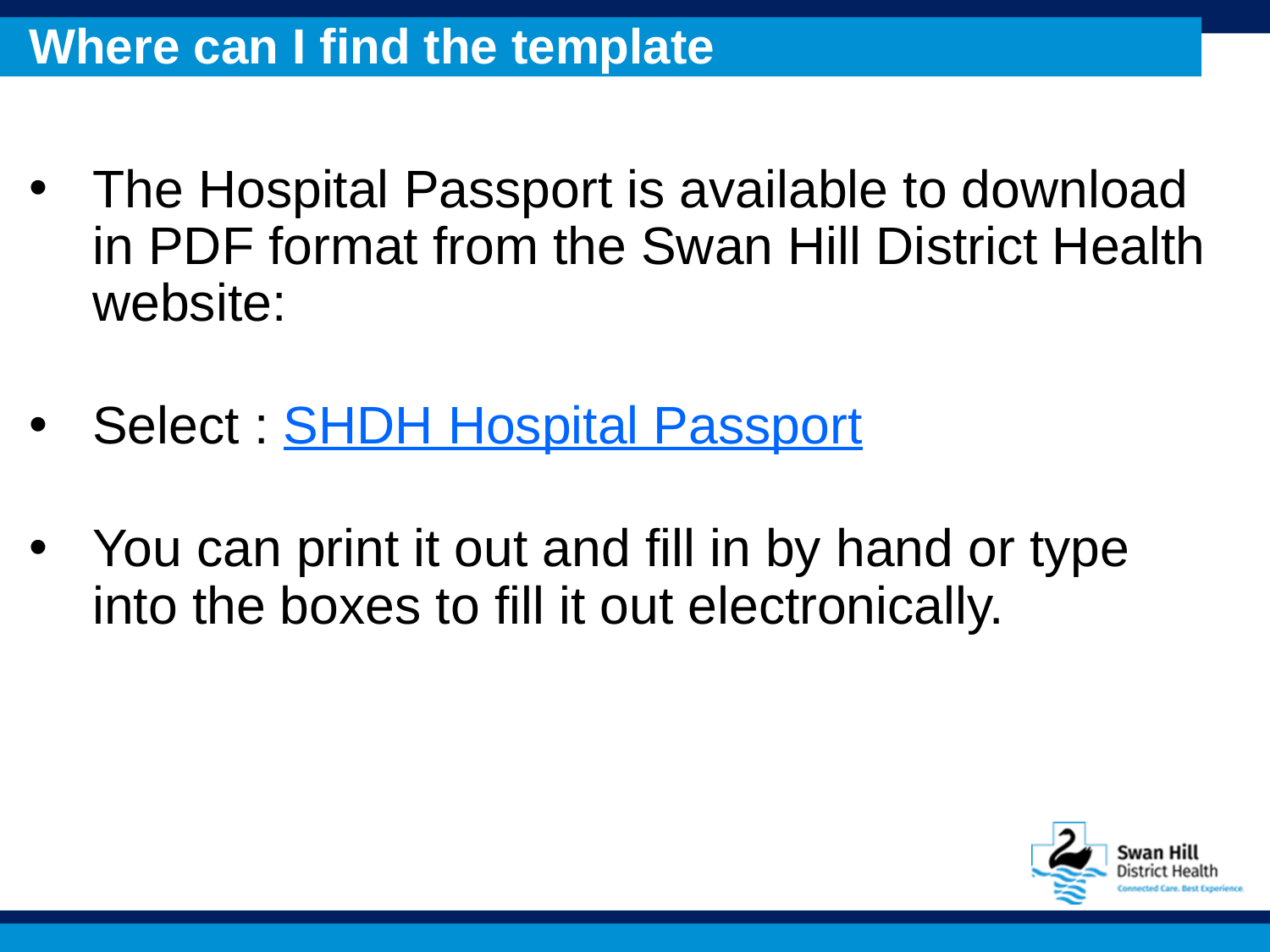

# Where can I find the template

The Hospital Passport is available to download in PDF format from the Swan Hill District Health website:

Select : SHDH Hospital Passport

You can print it out and fill in by hand or type into the boxes to fill it out electronically.